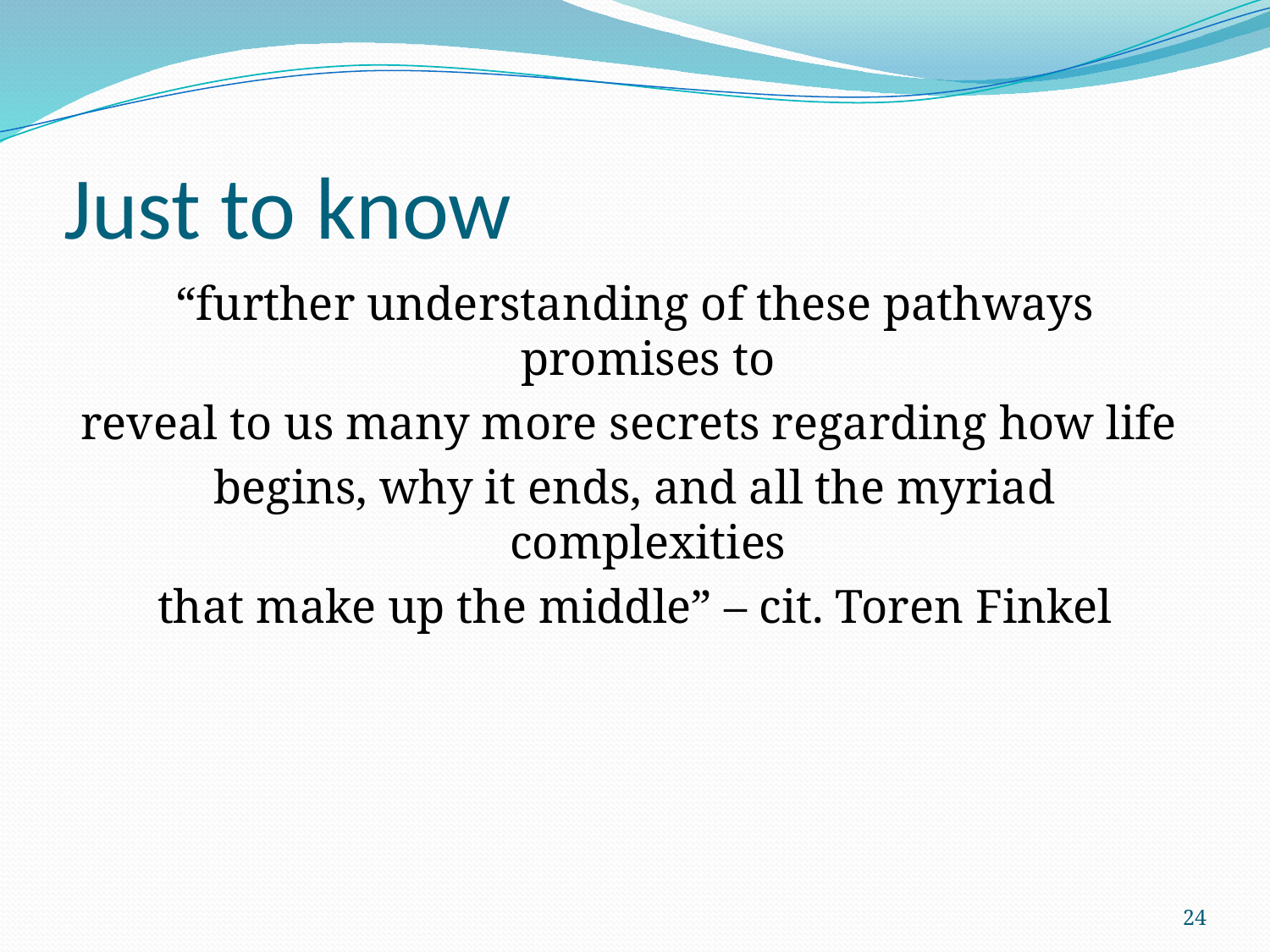

# Just to know
“further understanding of these pathways promises to
reveal to us many more secrets regarding how life
begins, why it ends, and all the myriad complexities
that make up the middle” – cit. Toren Finkel
24